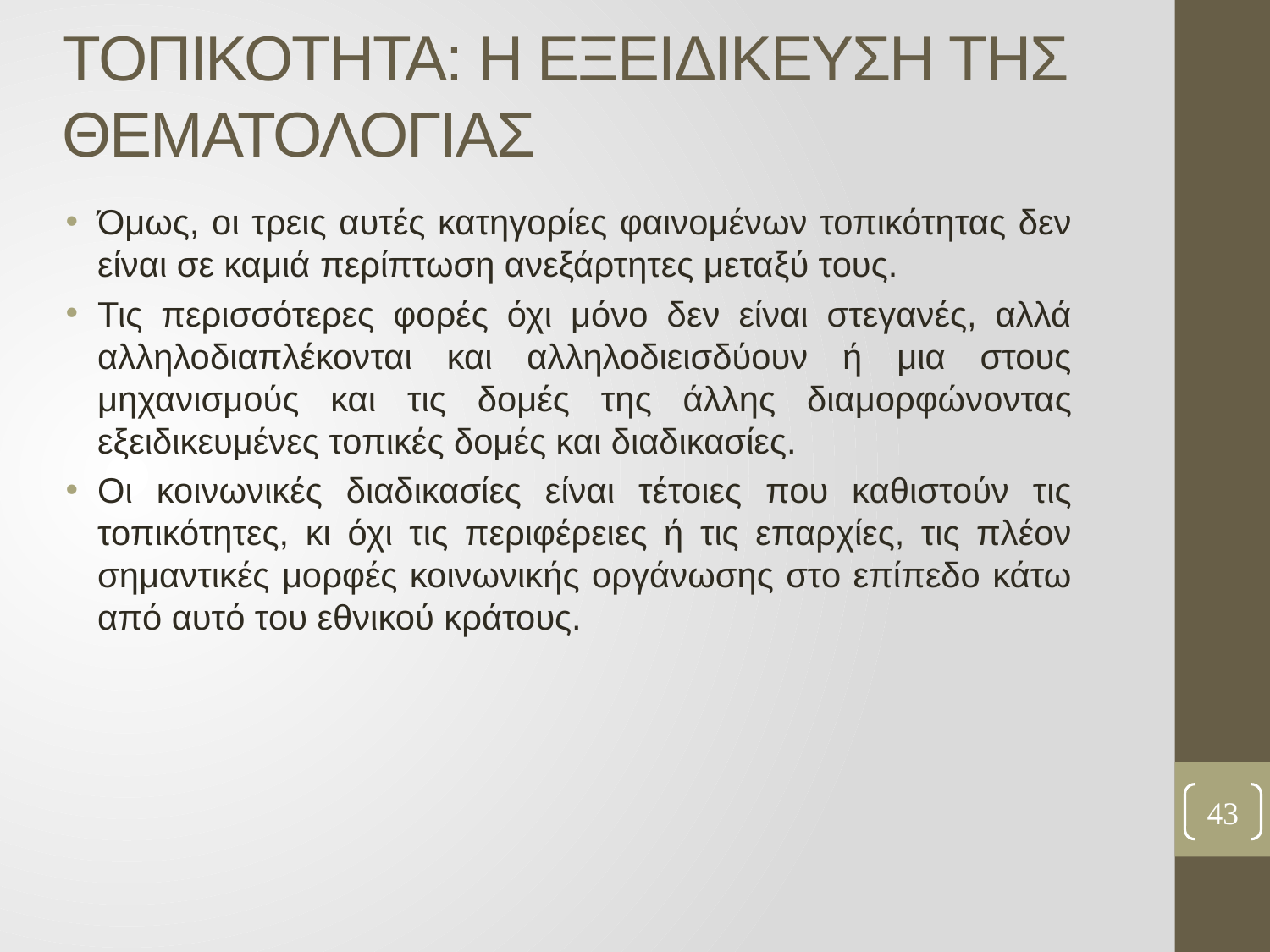

# ΤΟΠΙΚΟΤΗΤΑ: Η ΕΞΕΙΔΙΚΕΥΣΗ ΤΗΣ ΘΕΜΑΤΟΛΟΓΙΑΣ
Όμως, οι τρεις αυτές κατηγορίες φαινομένων τοπικότητας δεν είναι σε καμιά περίπτωση ανεξάρτητες μεταξύ τους.
Τις περισσότερες φορές όχι μόνο δεν είναι στεγανές, αλλά αλληλοδιαπλέκονται και αλληλοδιεισδύουν ή μια στους μηχανισμούς και τις δομές της άλλης διαμορφώνοντας εξειδικευμένες τοπικές δομές και διαδικασίες.
Οι κοινωνικές διαδικασίες είναι τέτοιες που καθιστούν τις τοπικότητες, κι όχι τις περιφέρειες ή τις επαρχίες, τις πλέον σημαντικές μορφές κοινωνικής οργάνωσης στο επίπεδο κάτω από αυτό του εθνικού κράτους.
43